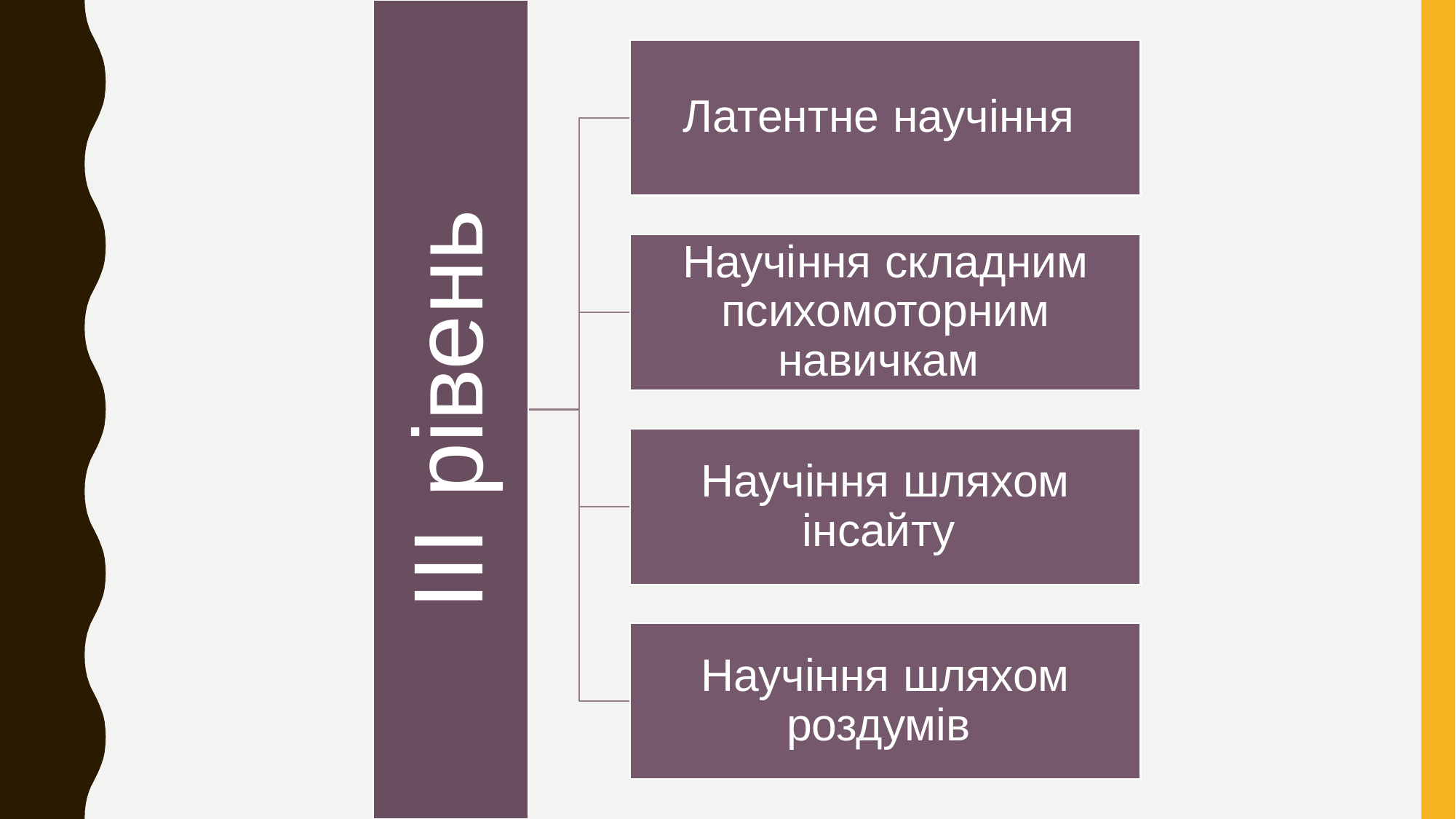

ІІІ рівень
Латентне научіння
Научіння складним психомоторним навичкам
Научіння шляхом інсайту
Научіння шляхом роздумів